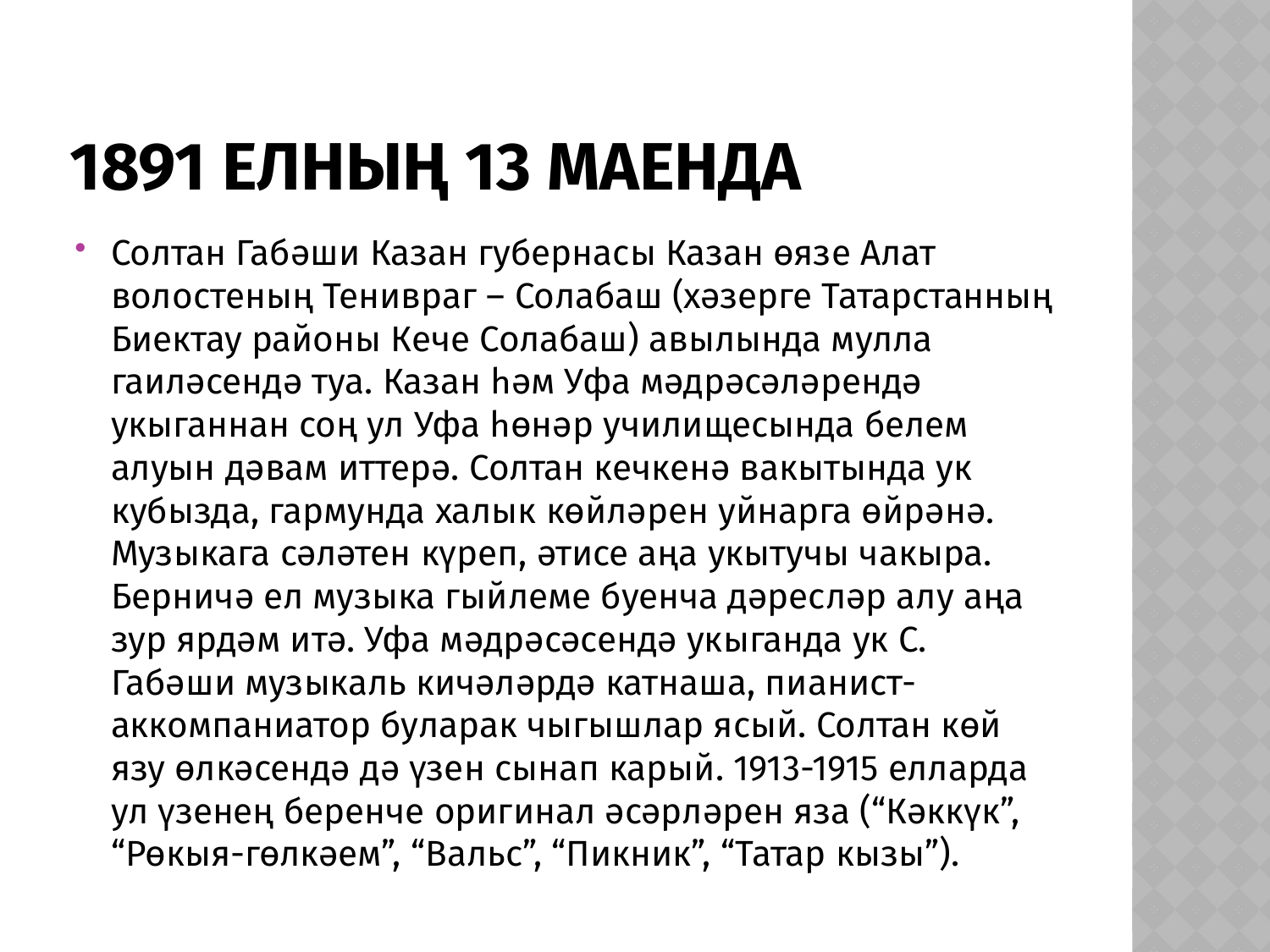

# 1891 елның 13 маенда
Солтан Габәши Казан губернасы Казан өязе Алат волостеның Тенивраг – Солабаш (хәзерге Татарстанның Биектау районы Кече Солабаш) авылында мулла гаиләсендә туа. Казан һәм Уфа мәдрәсәләрендә укыганнан соң ул Уфа һөнәр училищесында белем алуын дәвам иттерә. Солтан кечкенә вакытында ук кубызда, гармунда халык көйләрен уйнарга өйрәнә. Музыкага сәләтен күреп, әтисе аңа укытучы чакыра. Берничә ел музыка гыйлеме буенча дәресләр алу аңа зур ярдәм итә. Уфа мәдрәсәсендә укыганда ук С. Габәши музыкаль кичәләрдә катнаша, пианист-аккомпаниатор буларак чыгышлар ясый. Солтан көй язу өлкәсендә дә үзен сынап карый. 1913-1915 елларда ул үзенең беренче оригинал әсәрләрен яза (“Кәккүк”, “Рөкыя-гөлкәем”, “Вальс”, “Пикник”, “Татар кызы”).